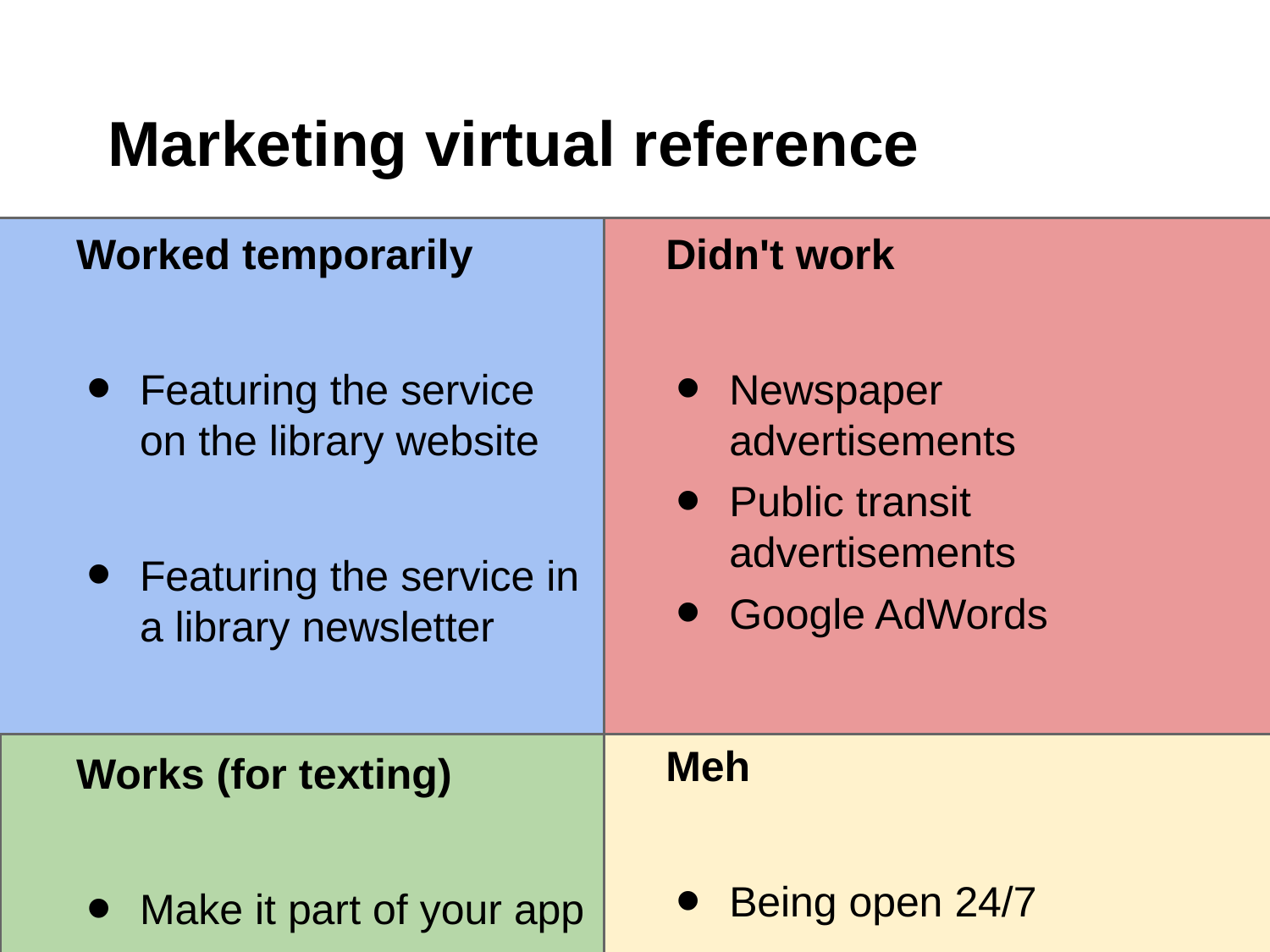

# Marketing virtual reference
Worked temporarily

Featuring the service on the library website

Featuring the service in a library newsletter

Didn't work

Newspaper advertisements
Public transit advertisements
Google AdWords

Meh

Being open 24/7

Works (for texting)

Make it part of your app